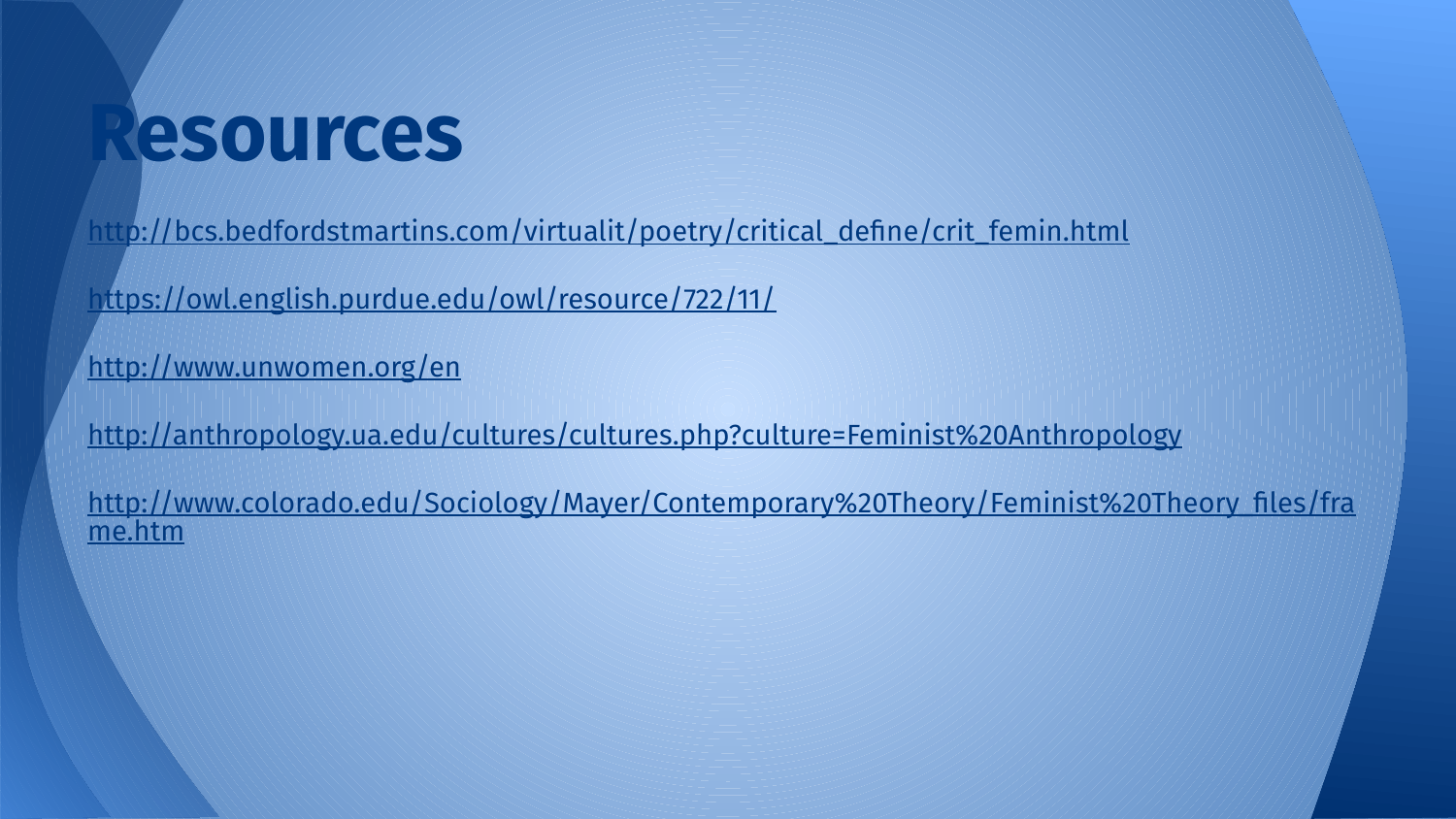

# Resources
http://bcs.bedfordstmartins.com/virtualit/poetry/critical_define/crit_femin.html

https://owl.english.purdue.edu/owl/resource/722/11/

http://www.unwomen.org/en

http://anthropology.ua.edu/cultures/cultures.php?culture=Feminist%20Anthropology

http://www.colorado.edu/Sociology/Mayer/Contemporary%20Theory/Feminist%20Theory_files/frame.htm